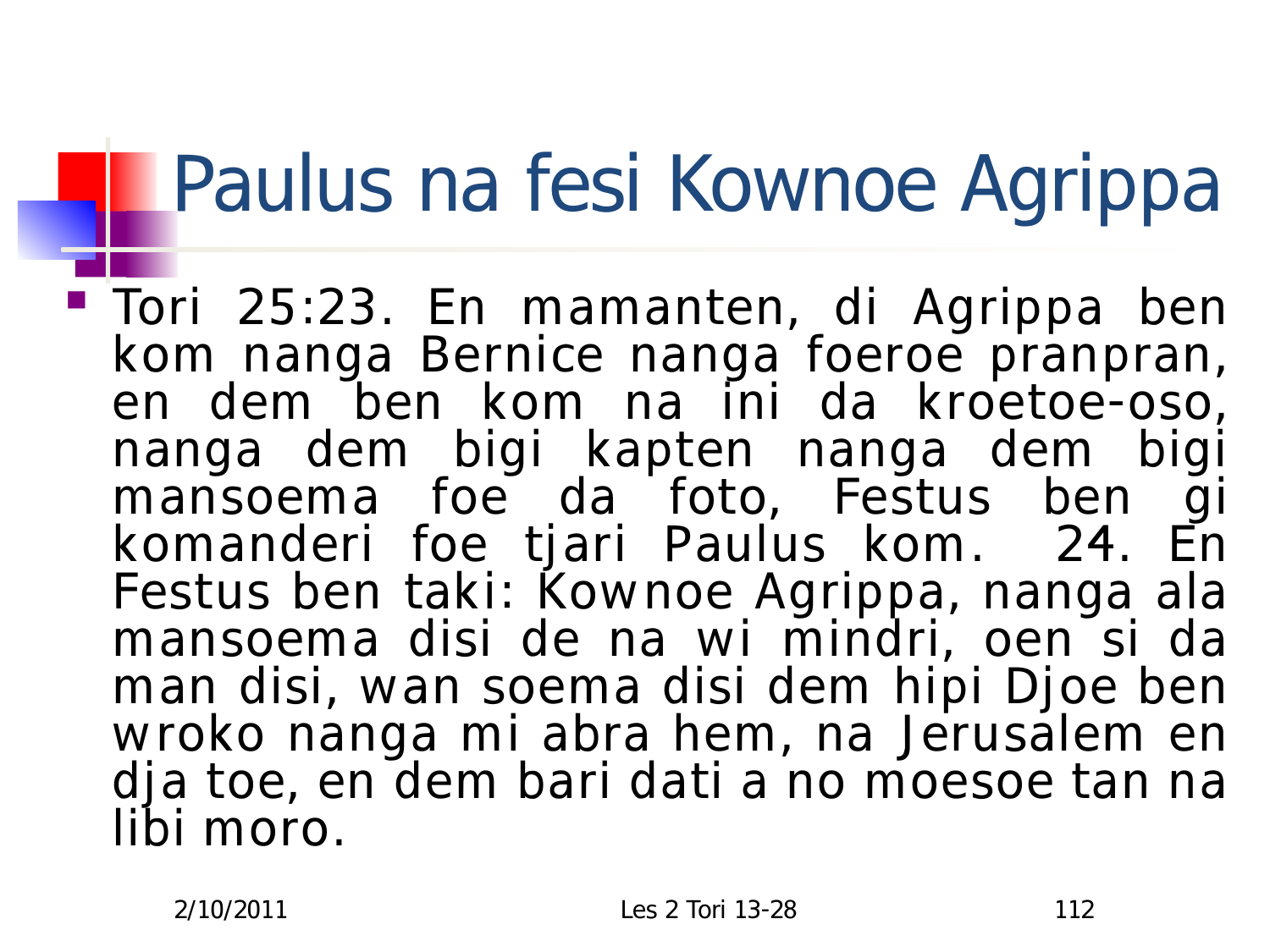

# Paulus na fesi Kownoe Agrippa
Tori 25:23. En mamanten, di Agrippa ben kom nanga Bernice nanga foeroe pranpran, en dem ben kom na ini da kroetoe-oso, nanga dem bigi kapten nanga dem bigi mansoema foe da foto, Festus ben gi komanderi foe tjari Paulus kom.  24. En Festus ben taki: Kownoe Agrippa, nanga ala mansoema disi de na wi mindri, oen si da man disi, wan soema disi dem hipi Djoe ben wroko nanga mi abra hem, na Jerusalem en dja toe, en dem bari dati a no moesoe tan na libi moro.
2/10/2011
Les 2 Tori 13-28
112